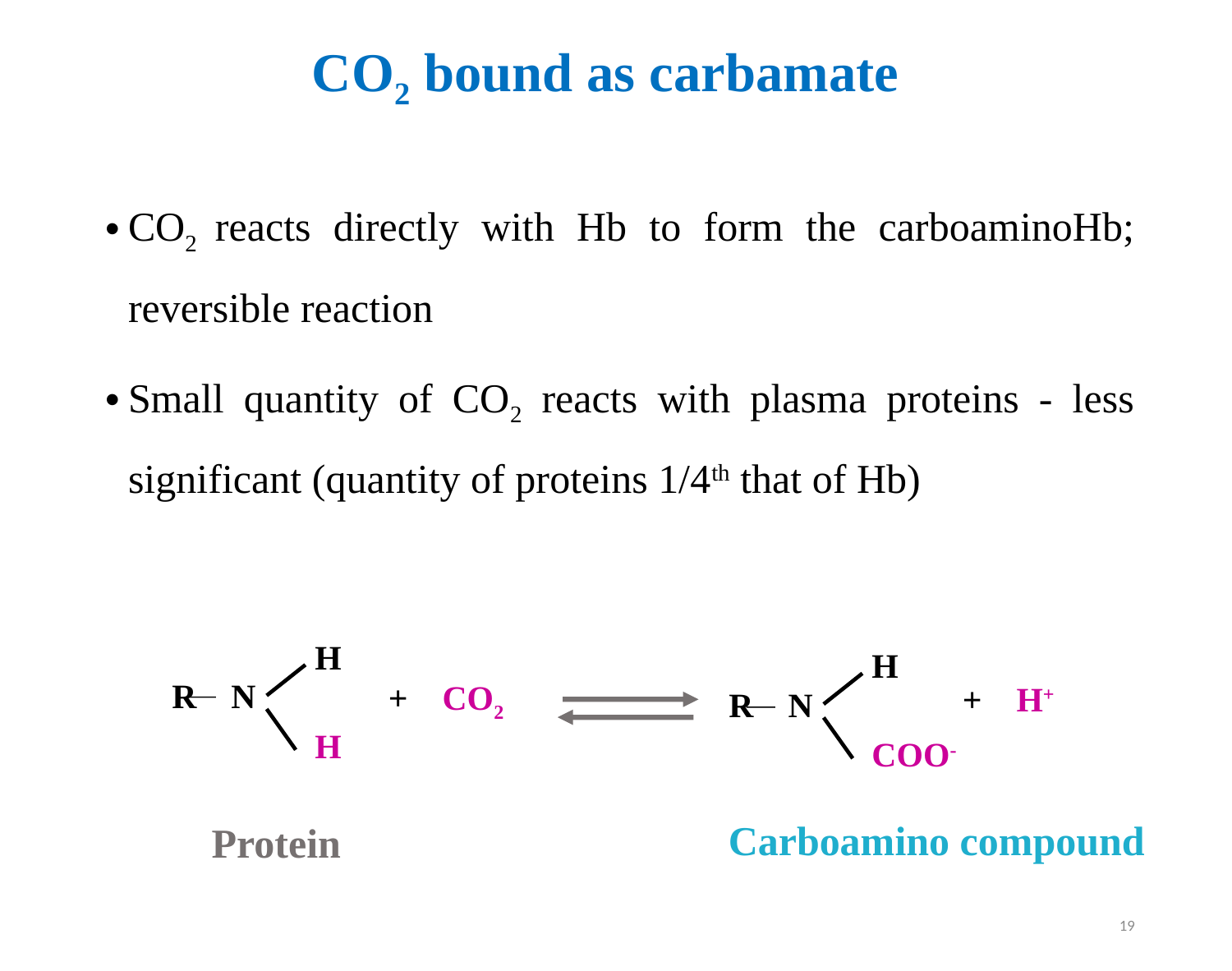

# CO2 bound as carbamate
CO2 reacts directly with Hb to form the carboaminoHb; reversible reaction
Small quantity of CO2 reacts with plasma proteins - less significant (quantity of proteins 1/4th that of Hb)

H

R    N
+    CO2

H
H
+    H+

R    N

COO-

Carboamino compound
Protein
19